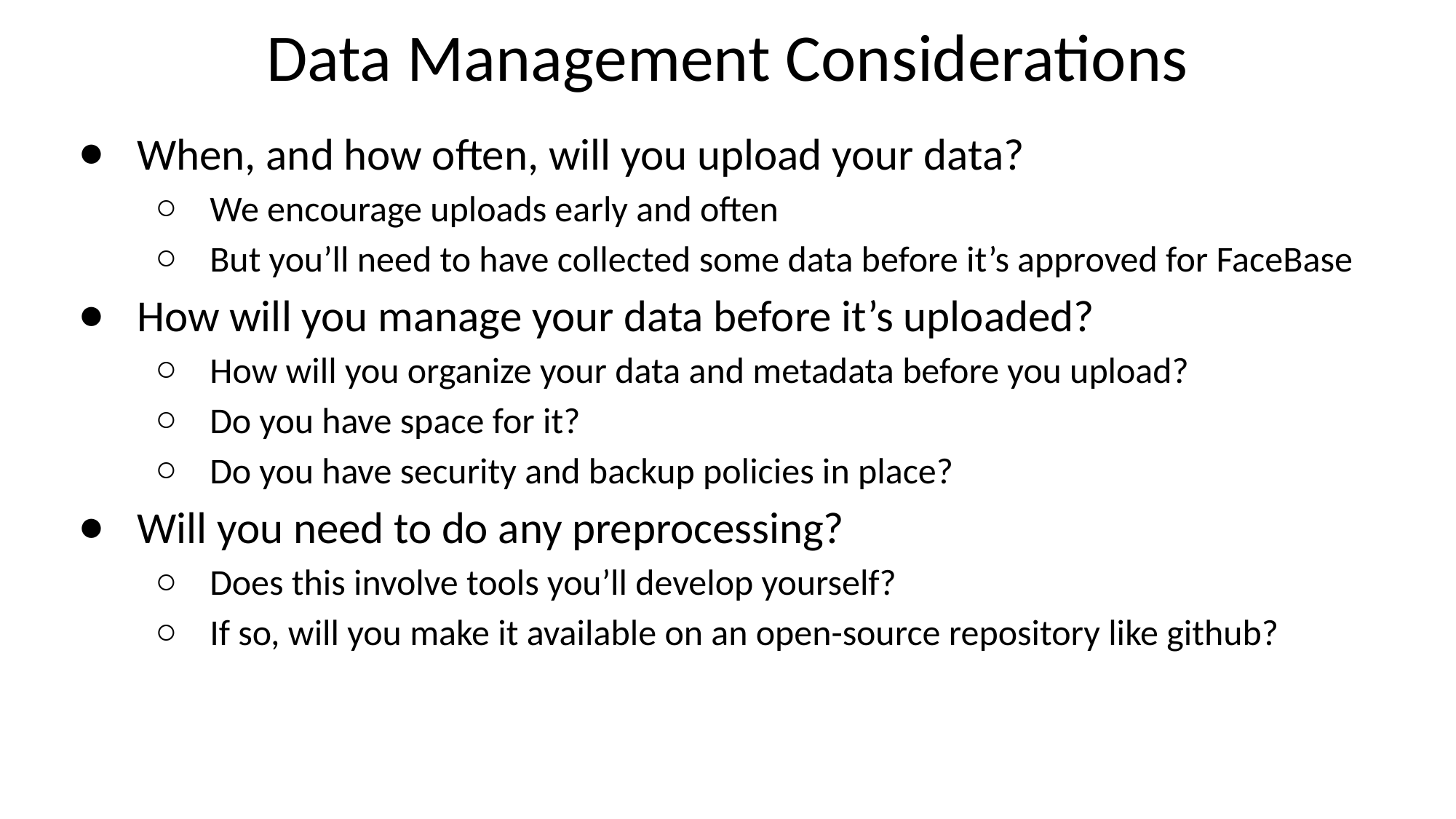

# Data Management Considerations
When, and how often, will you upload your data?
We encourage uploads early and often
But you’ll need to have collected some data before it’s approved for FaceBase
How will you manage your data before it’s uploaded?
How will you organize your data and metadata before you upload?
Do you have space for it?
Do you have security and backup policies in place?
Will you need to do any preprocessing?
Does this involve tools you’ll develop yourself?
If so, will you make it available on an open-source repository like github?